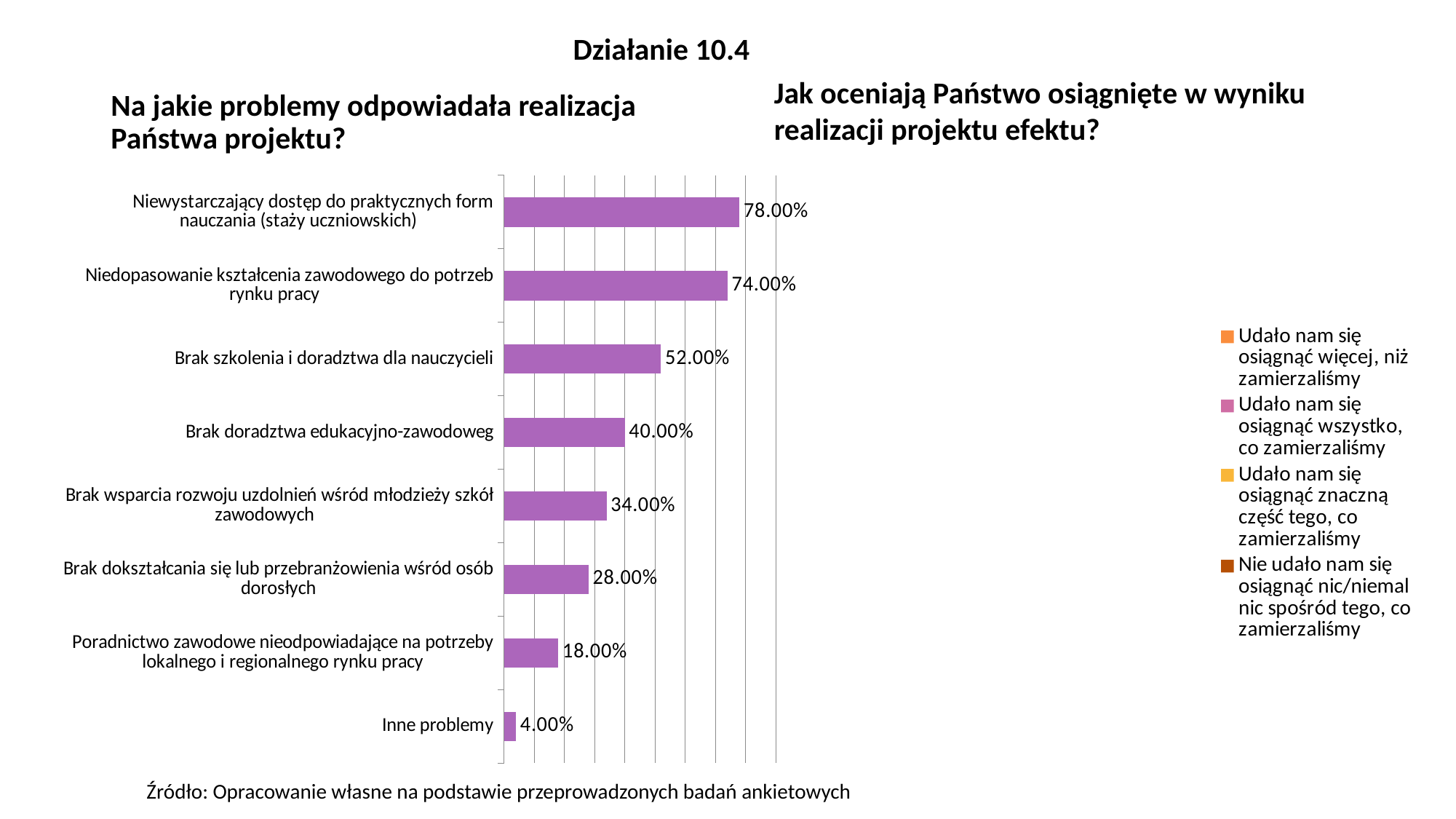

Działanie 10.4
# Na jakie problemy odpowiadała realizacja Państwa projektu?
Jak oceniają Państwo osiągnięte w wyniku realizacji projektu efektu?

### Chart

| Category | Seria 1 |
|---|---|
| Inne problemy | 0.04 |
| Poradnictwo zawodowe nieodpowiadające na potrzeby lokalnego i regionalnego rynku pracy | 0.18 |
| Brak dokształcania się lub przebranżowienia wśród osób dorosłych | 0.28 |
| 	Brak wsparcia rozwoju uzdolnień wśród młodzieży szkół zawodowych | 0.34 |
| 	Brak doradztwa edukacyjno-zawodoweg | 0.4 |
| Brak szkolenia i doradztwa dla nauczycieli | 0.52 |
| 	Niedopasowanie kształcenia zawodowego do potrzeb rynku pracy | 0.74 |
| 	Niewystarczający dostęp do praktycznych form nauczania (staży uczniowskich) | 0.78 |

### Chart

| Category | Seria 1 | Seria 2 | Seria 3 |
|---|---|---|---|
| Udało nam się osiągnąć więcej, niż zamierzaliśmy | 0.18 | 2.4 | 2.0 |
| Udało nam się osiągnąć wszystko, co zamierzaliśmy | 0.7 | 4.4 | 2.0 |
| Udało nam się osiągnąć znaczną część tego, co zamierzaliśmy | 0.1 | 1.8 | 3.0 |
| Nie udało nam się osiągnąć nic/niemal nic spośród tego, co zamierzaliśmy | 0.02 | 2.8 | 5.0 |
Źródło: Opracowanie własne na podstawie przeprowadzonych badań ankietowych